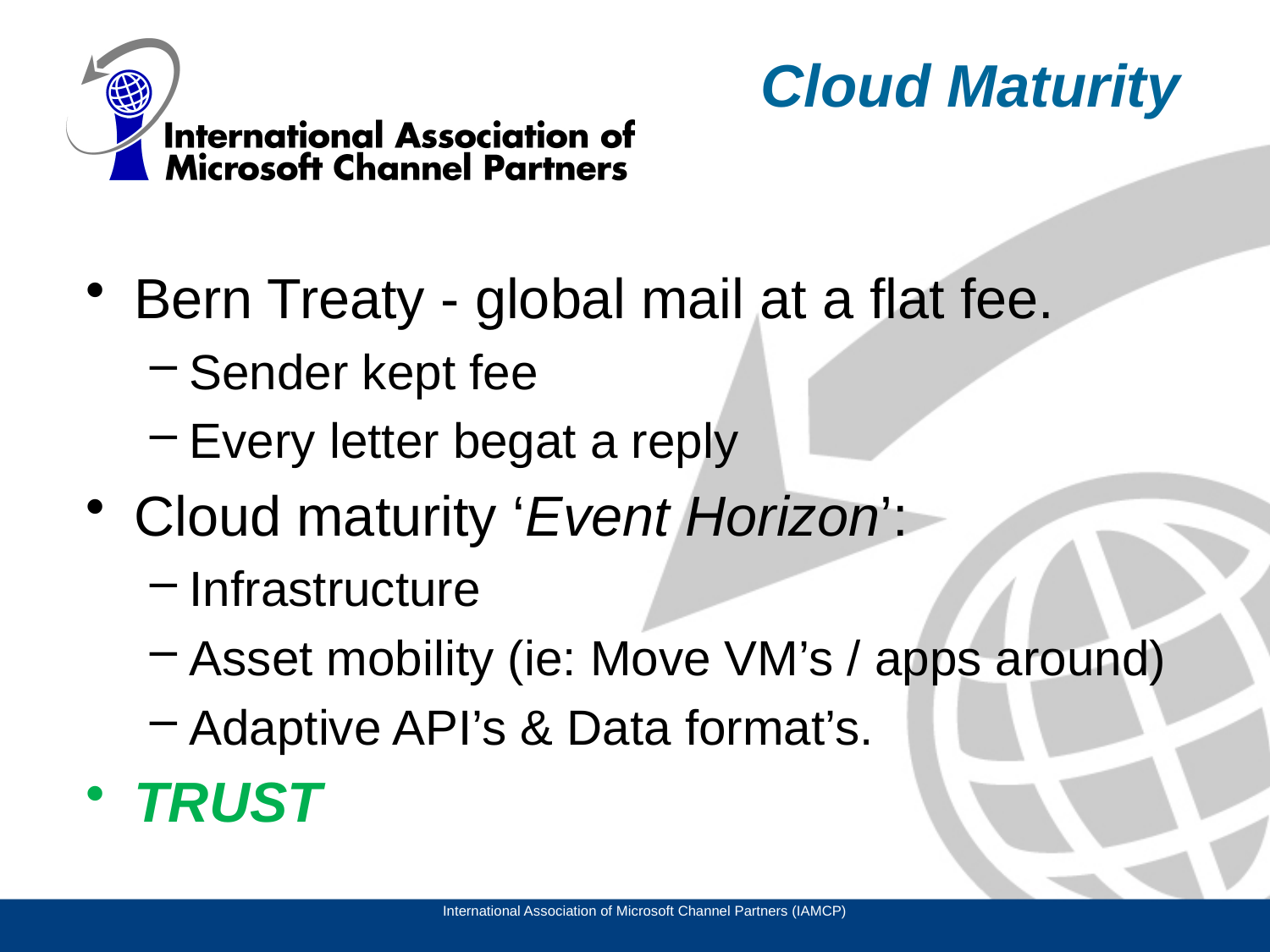

# Cloud Maturity
Bern Treaty - global mail at a flat fee.
Sender kept fee
Every letter begat a reply
Cloud maturity ‘Event Horizon’:
Infrastructure
Asset mobility (ie: Move VM’s / apps around)
Adaptive API’s & Data format’s.
TRUST
International Association of Microsoft Channel Partners (IAMCP)